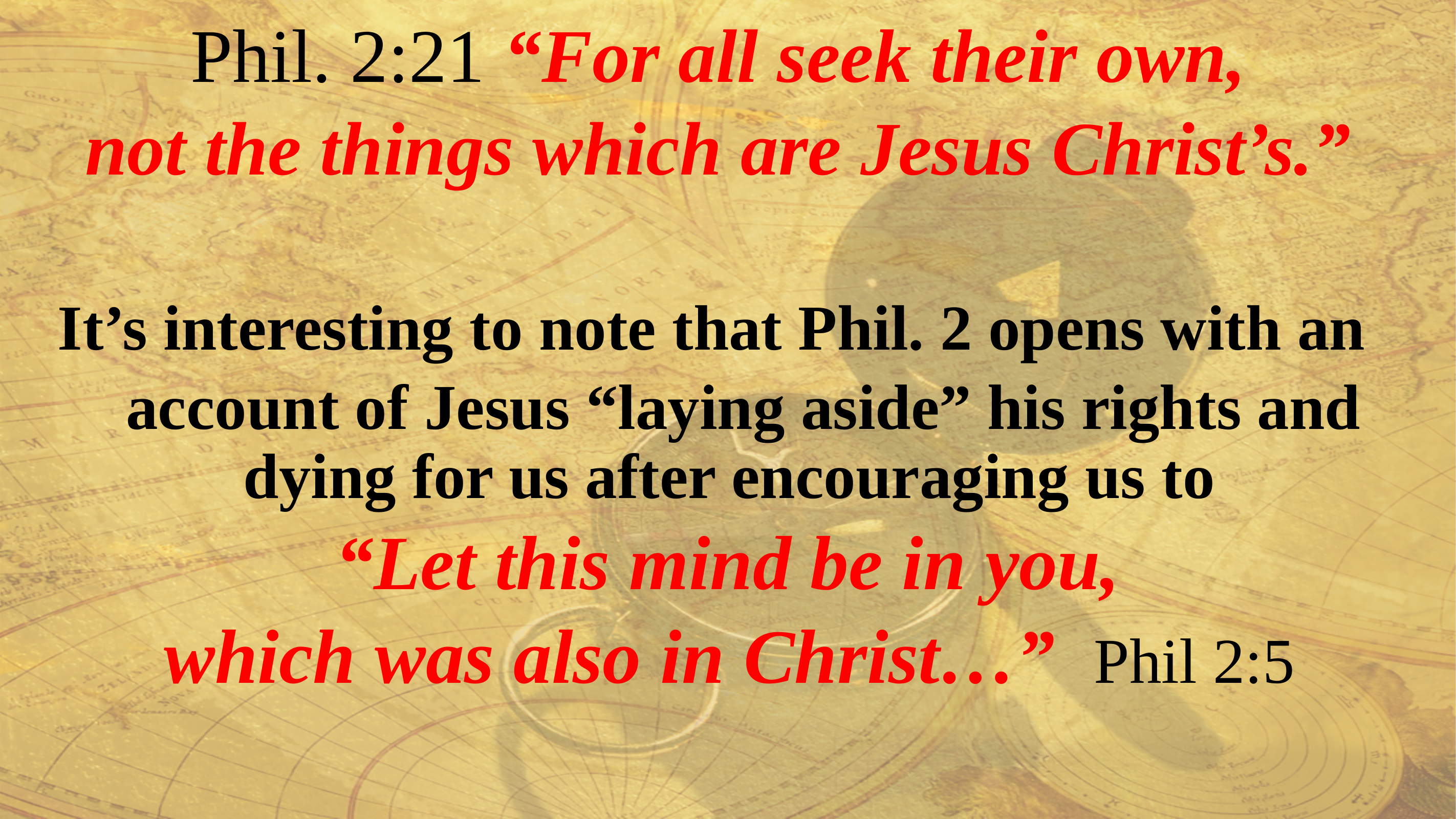

Phil. 2:21 “For all seek their own,
not the things which are Jesus Christ’s.”

 It’s interesting to note that Phil. 2 opens with an
  account of Jesus “laying aside” his rights and dying for us after encouraging us to
“Let this mind be in you,
 which was also in Christ…”  Phil 2:5